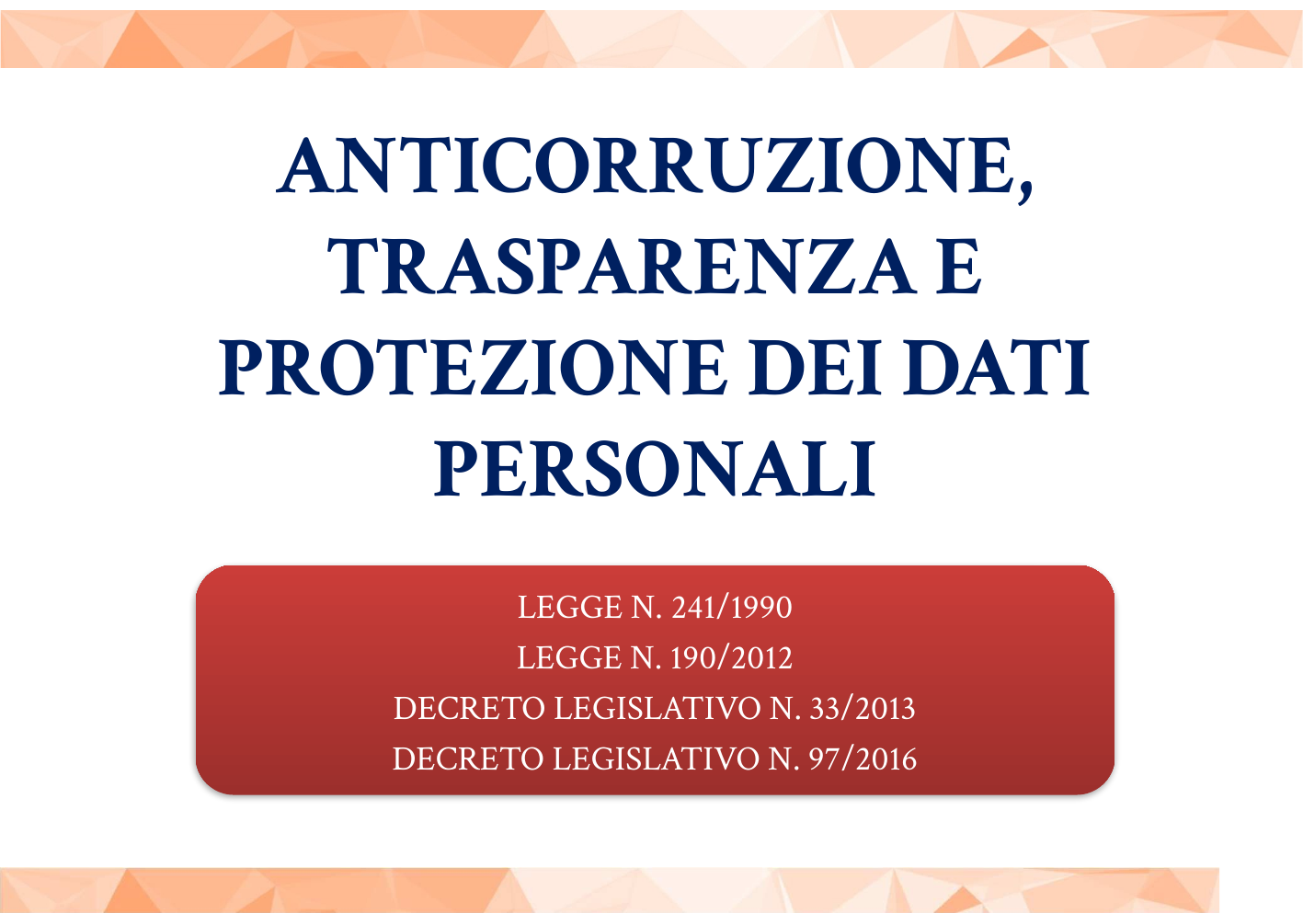

ANTICORRUZIONE, TRASPARENZA E PROTEZIONE DEI DATI PERSONALI
LEGGE N. 241/1990

LEGGE N. 190/2012

DECRETO LEGISLATIVO N. 33/2013

DECRETO LEGISLATIVO N. 97/2016